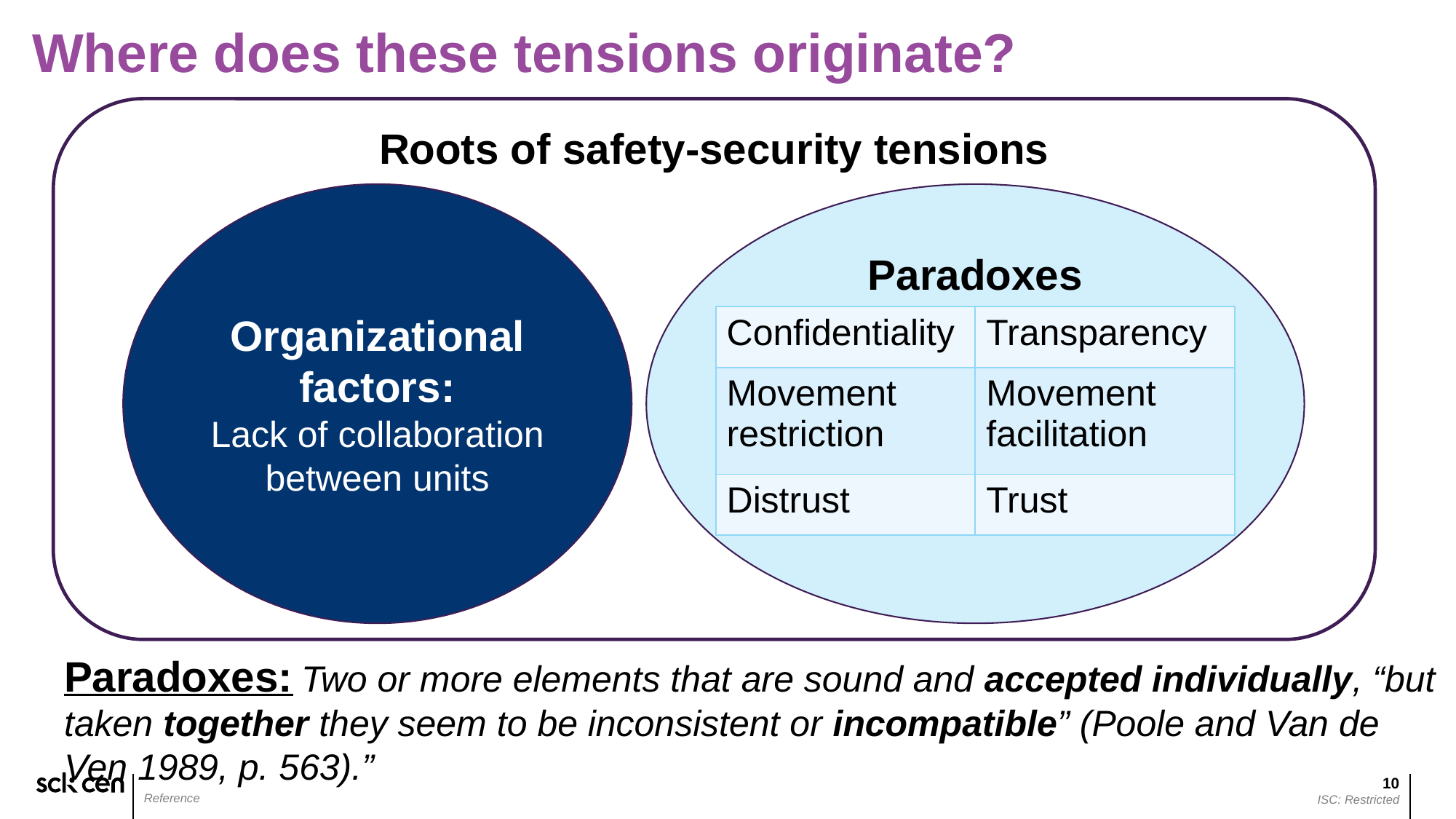

# Where does these tensions originate?

Roots of safety-security tensions
Paradoxes

Organizational factors:
Lack of collaboration between units
| Confidentiality | Transparency |
| --- | --- |
| Movement restriction | Movement facilitation |
| Distrust | Trust |
Paradoxes: Two or more elements that are sound and accepted individually, “but taken together they seem to be inconsistent or incompatible” (Poole and Van de Ven 1989, p. 563).”
10